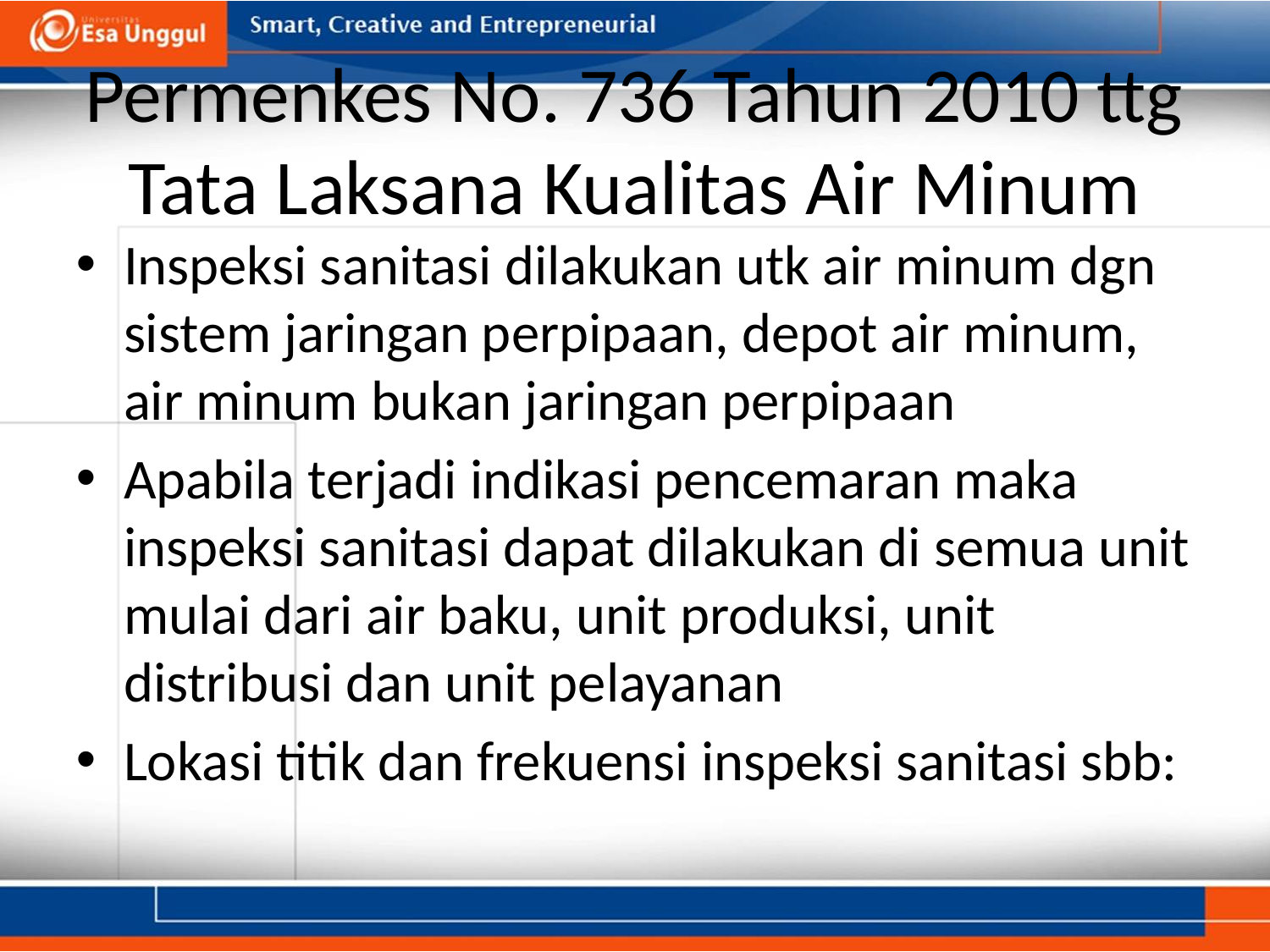

# Permenkes No. 736 Tahun 2010 ttg Tata Laksana Kualitas Air Minum
Inspeksi sanitasi dilakukan utk air minum dgn sistem jaringan perpipaan, depot air minum, air minum bukan jaringan perpipaan
Apabila terjadi indikasi pencemaran maka inspeksi sanitasi dapat dilakukan di semua unit mulai dari air baku, unit produksi, unit distribusi dan unit pelayanan
Lokasi titik dan frekuensi inspeksi sanitasi sbb: